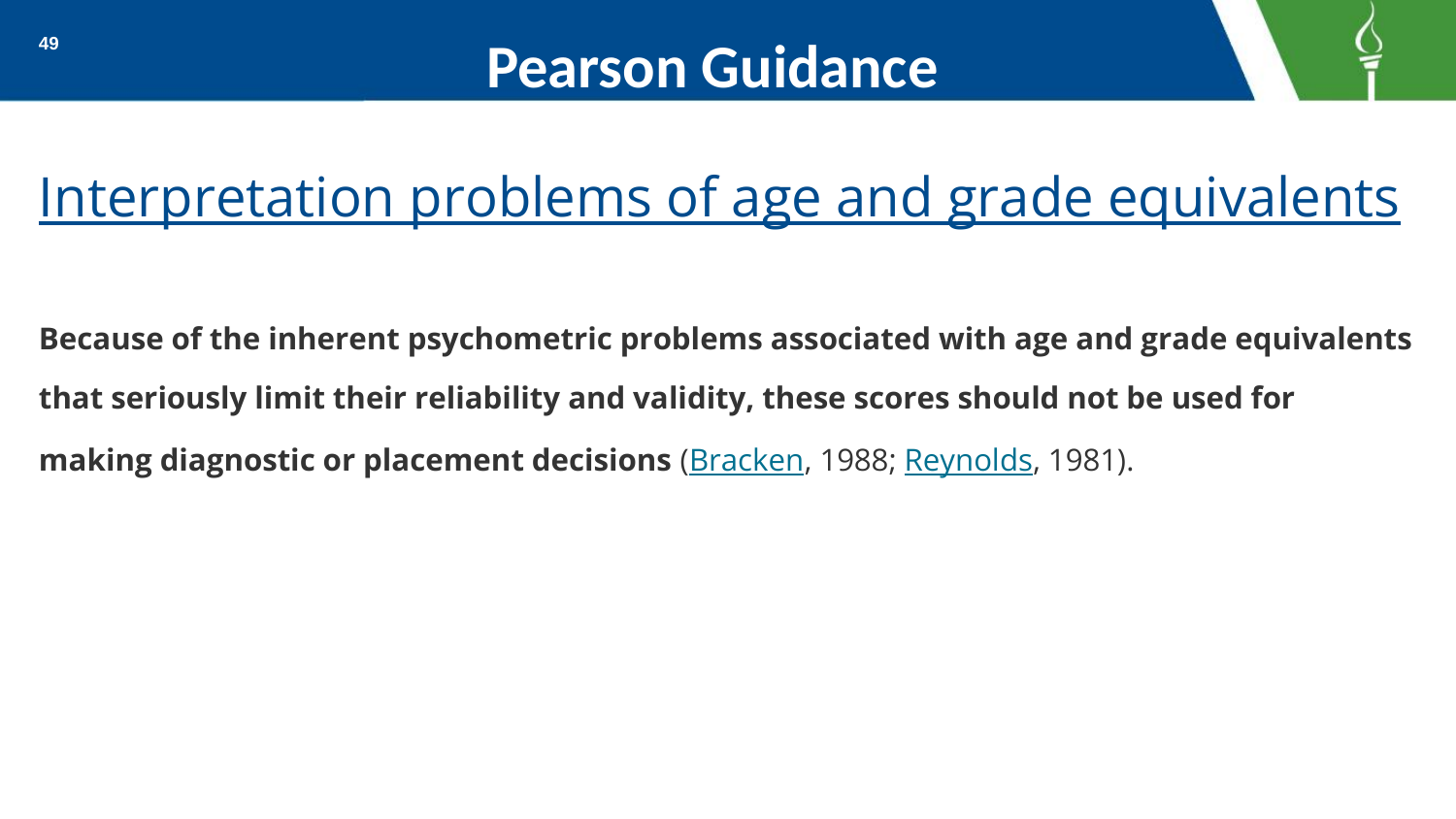

# Pearson Guidance
49
Interpretation problems of age and grade equivalents
Because of the inherent psychometric problems associated with age and grade equivalents that seriously limit their reliability and validity, these scores should not be used for making diagnostic or placement decisions (Bracken, 1988; Reynolds, 1981).